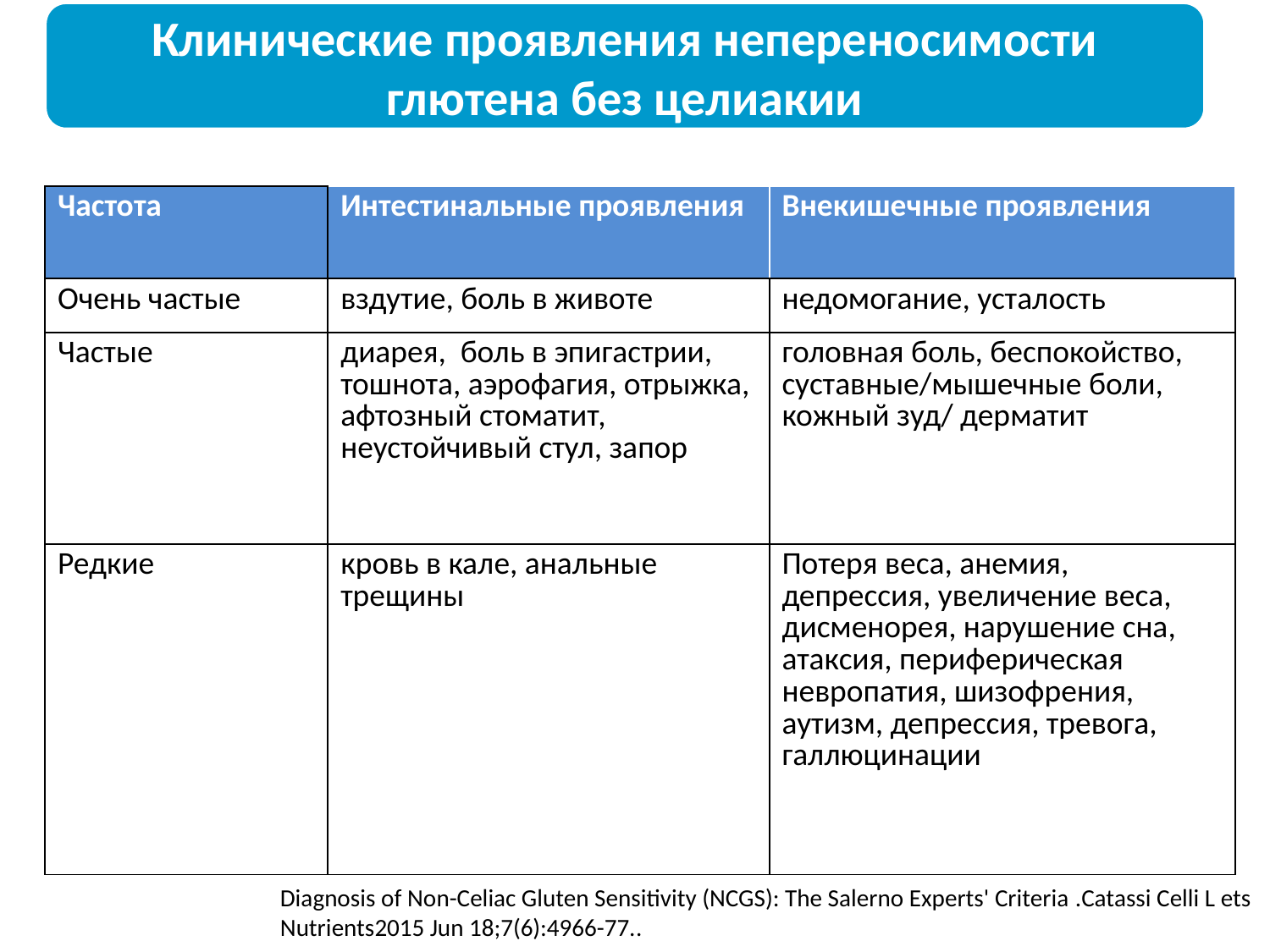

Клинические проявления непереносимости глютена без целиакии
| Частота | Интестинальные проявления | Внекишечные проявления |
| --- | --- | --- |
| Очень частые | вздутие, боль в животе | недомогание, усталость |
| Частые | диарея, боль в эпигастрии, тошнота, аэрофагия, отрыжка, афтозный стоматит, неустойчивый стул, запор | головная боль, беспокойство, суставные/мышечные боли, кожный зуд/ дерматит |
| Редкие | кровь в кале, анальные трещины | Потеря веса, анемия, депрессия, увеличение веса, дисменорея, нарушение сна, атаксия, периферическая невропатия, шизофрения, аутизм, депрессия, тревога, галлюцинации |
Diagnosis of Non-Celiac Gluten Sensitivity (NCGS): The Salerno Experts' Criteria .Catassi Celli L ets
Nutrients2015 Jun 18;7(6):4966-77..